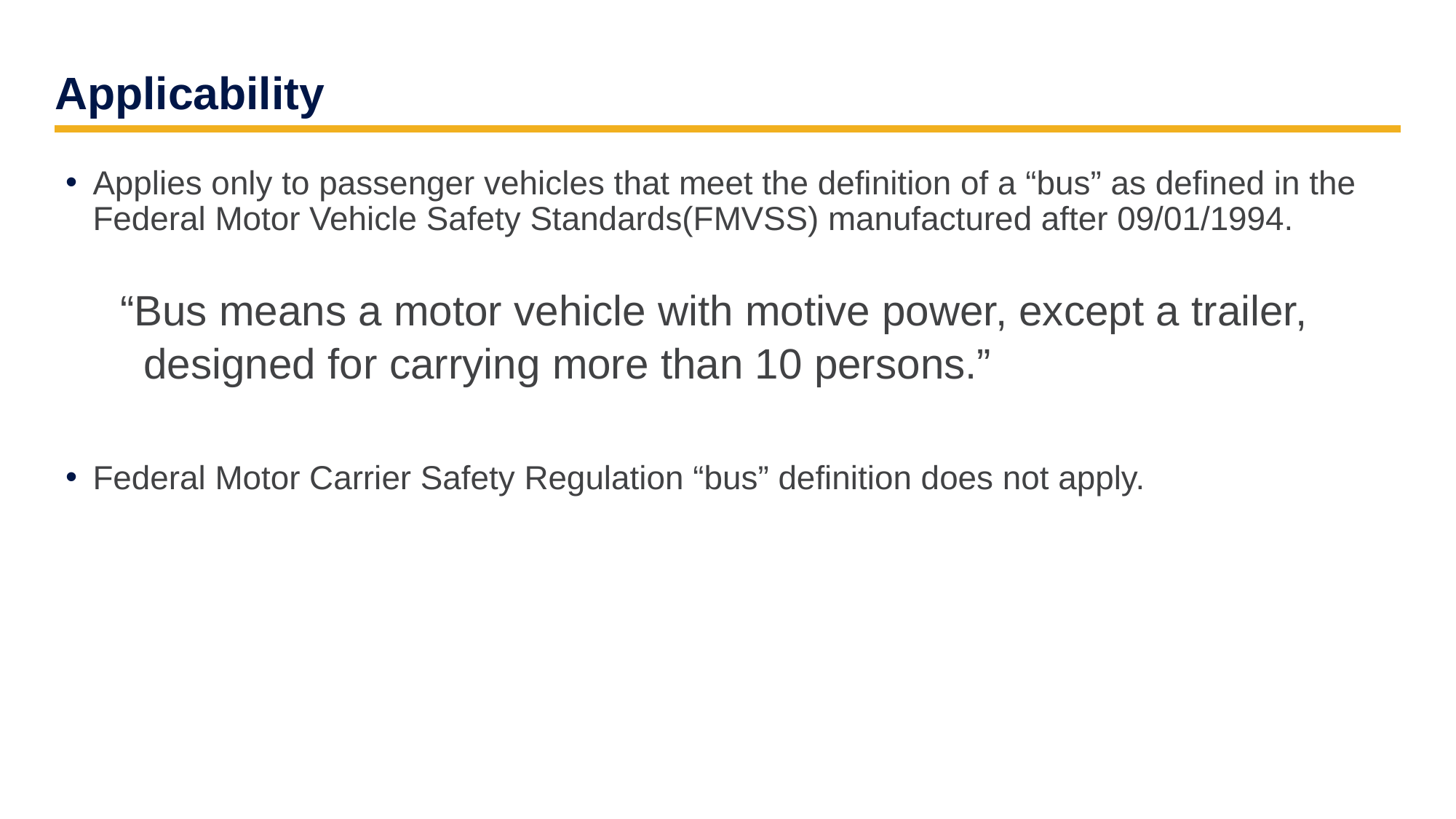

# Applicability
Applies only to passenger vehicles that meet the definition of a “bus” as defined in the Federal Motor Vehicle Safety Standards(FMVSS) manufactured after 09/01/1994.

“Bus means a motor vehicle with motive power, except a trailer,
  designed for carrying more than 10 persons.”

Federal Motor Carrier Safety Regulation “bus” definition does not apply.